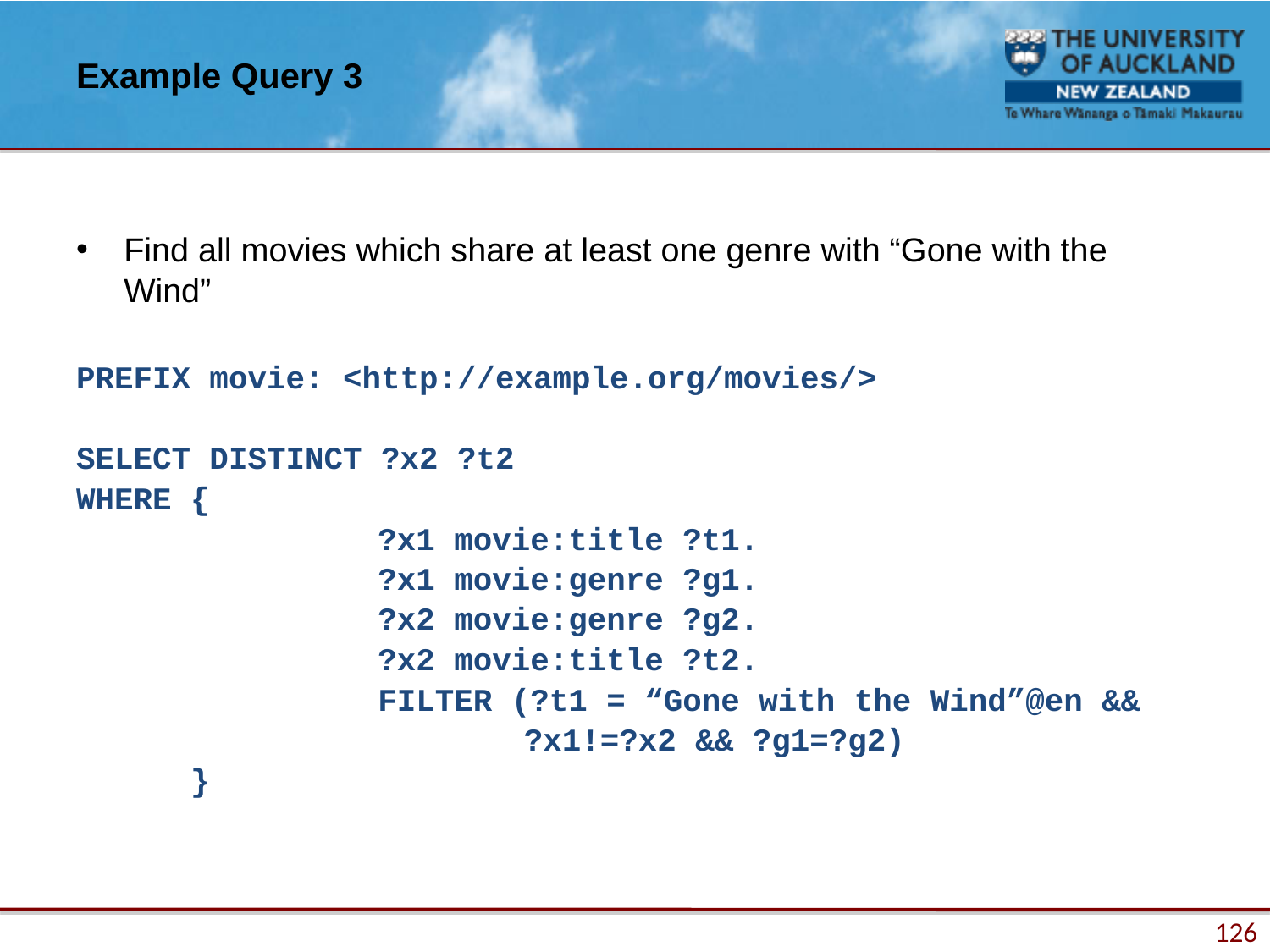

# Example Query 3
Find all movies which share at least one genre with “Gone with the Wind”

PREFIX movie: <http://example.org/movies/>

SELECT DISTINCT ?x2 ?t2
WHERE {
			?x1 movie:title ?t1.
			?x1 movie:genre ?g1.
			?x2 movie:genre ?g2.
			?x2 movie:title ?t2.
			FILTER (?t1 = “Gone with the Wind”@en &&
				 ?x1!=?x2 && ?g1=?g2)
      }